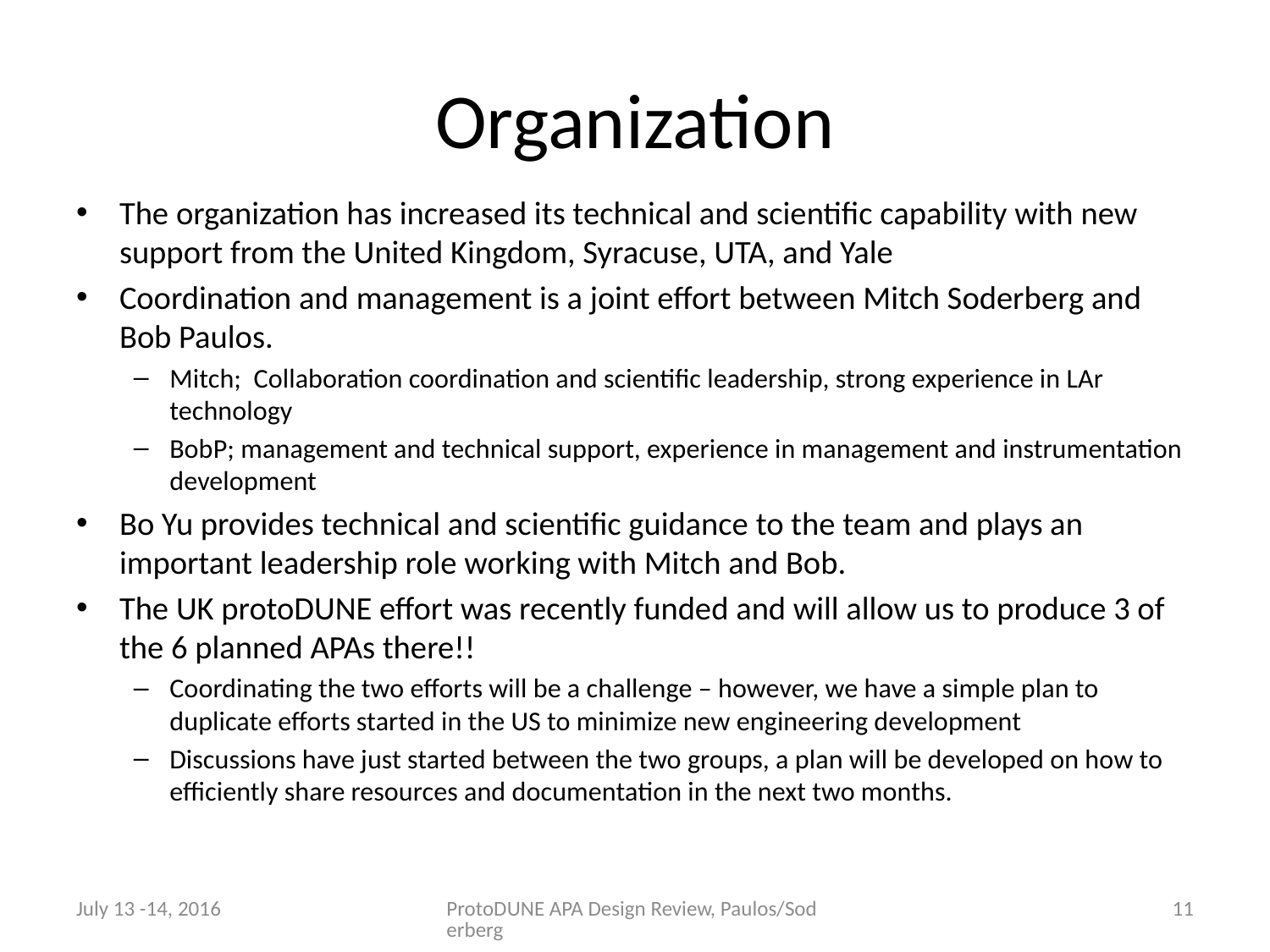

# Organization
The organization has increased its technical and scientific capability with new support from the United Kingdom, Syracuse, UTA, and Yale
Coordination and management is a joint effort between Mitch Soderberg and Bob Paulos.
Mitch;  Collaboration coordination and scientific leadership, strong experience in LAr technology
BobP; management and technical support, experience in management and instrumentation development
Bo Yu provides technical and scientific guidance to the team and plays an important leadership role working with Mitch and Bob.
The UK protoDUNE effort was recently funded and will allow us to produce 3 of the 6 planned APAs there!!
Coordinating the two efforts will be a challenge – however, we have a simple plan to duplicate efforts started in the US to minimize new engineering development
Discussions have just started between the two groups, a plan will be developed on how to efficiently share resources and documentation in the next two months.

July 13 -14, 2016
ProtoDUNE APA Design Review, Paulos/Soderberg
11